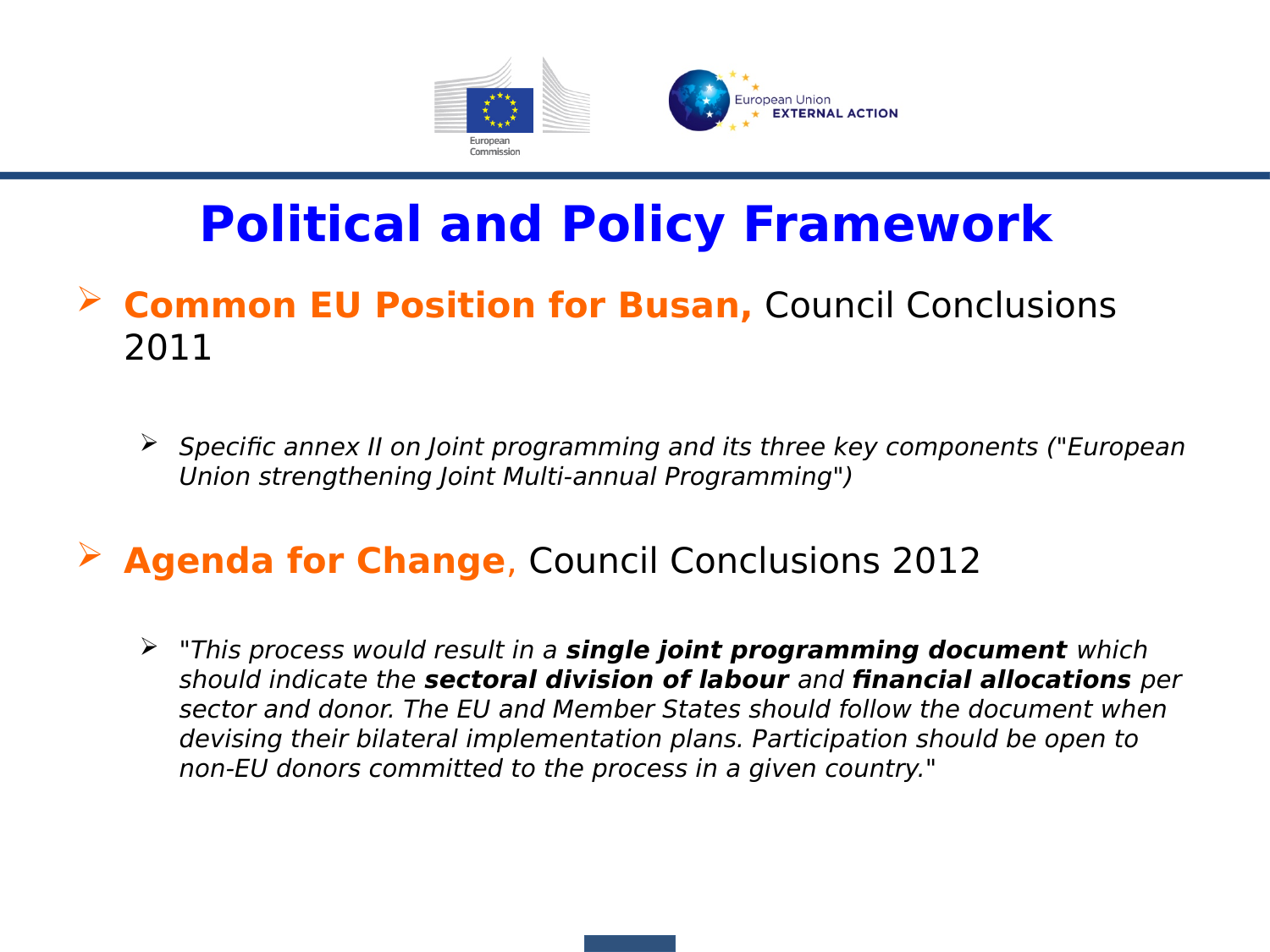

Political and Policy Framework
Common EU Position for Busan, Council Conclusions 2011

Specific annex II on Joint programming and its three key components ("European Union strengthening Joint Multi-annual Programming")

Agenda for Change, Council Conclusions 2012

"This process would result in a single joint programming document which should indicate the sectoral division of labour and financial allocations per sector and donor. The EU and Member States should follow the document when devising their bilateral implementation plans. Participation should be open to non-EU donors committed to the process in a given country."